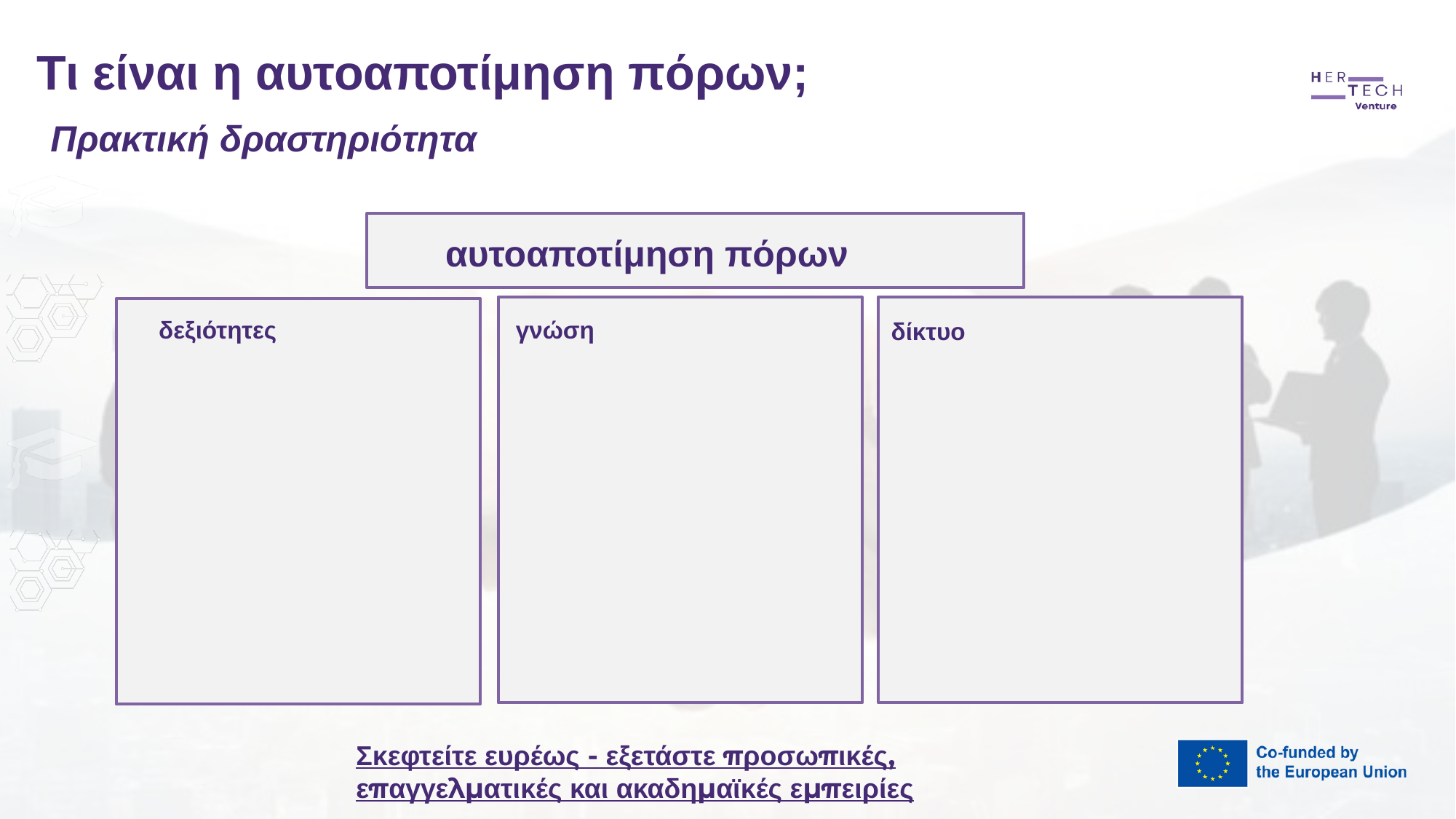

Τι είναι η αυτοαποτίμηση πόρων;
Πρακτική δραστηριότητα

 αυτοαποτίμηση πόρων

 δεξιότητες
γνώση
δίκτυο

Σκεφτείτε ευρέως - εξετάστε προσωπικές, επαγγελματικές και ακαδημαϊκές εμπειρίες